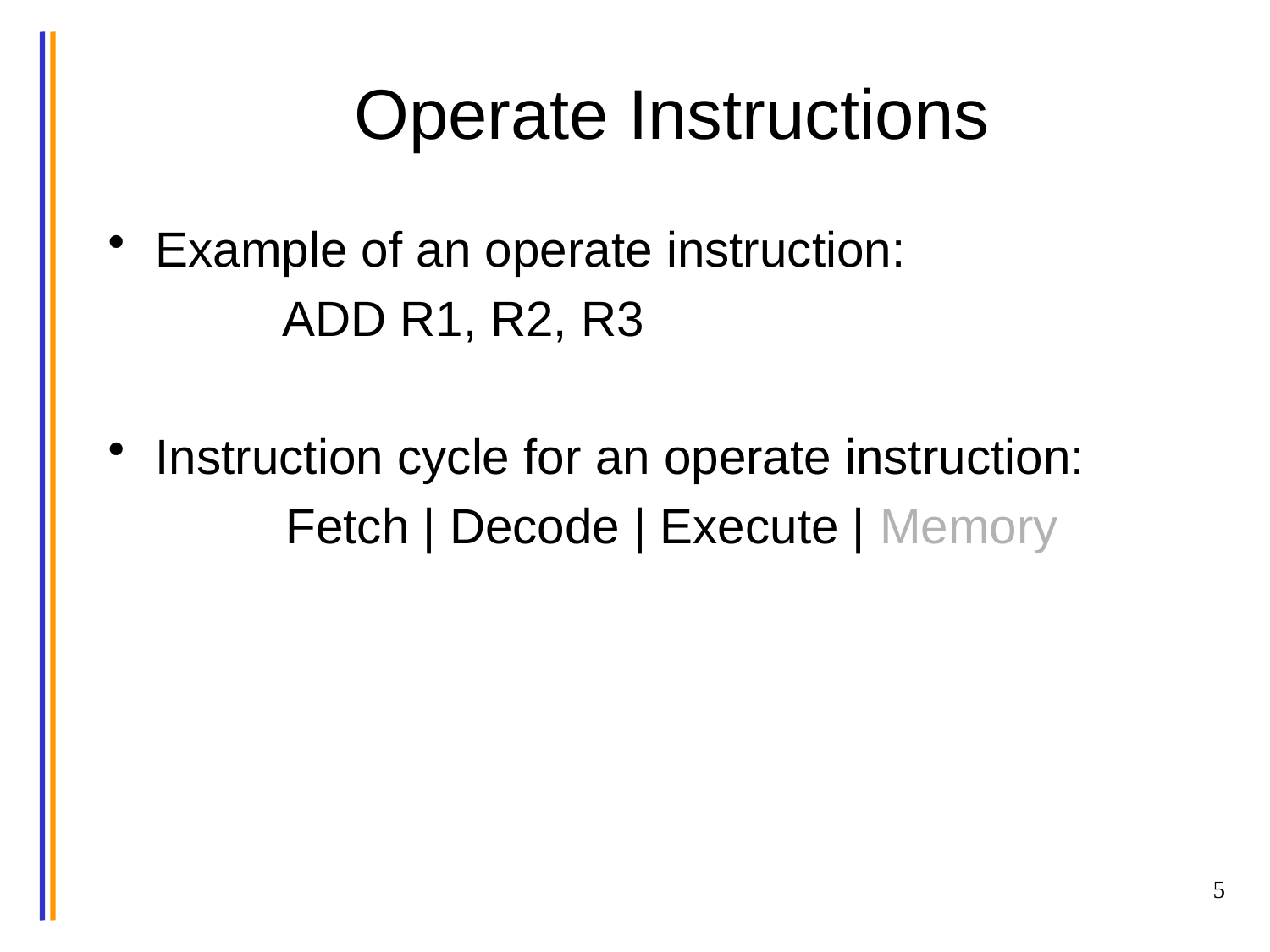

# Operate Instructions
Example of an operate instruction:
		ADD R1, R2, R3

Instruction cycle for an operate instruction:
Fetch | Decode | Execute | Memory
5